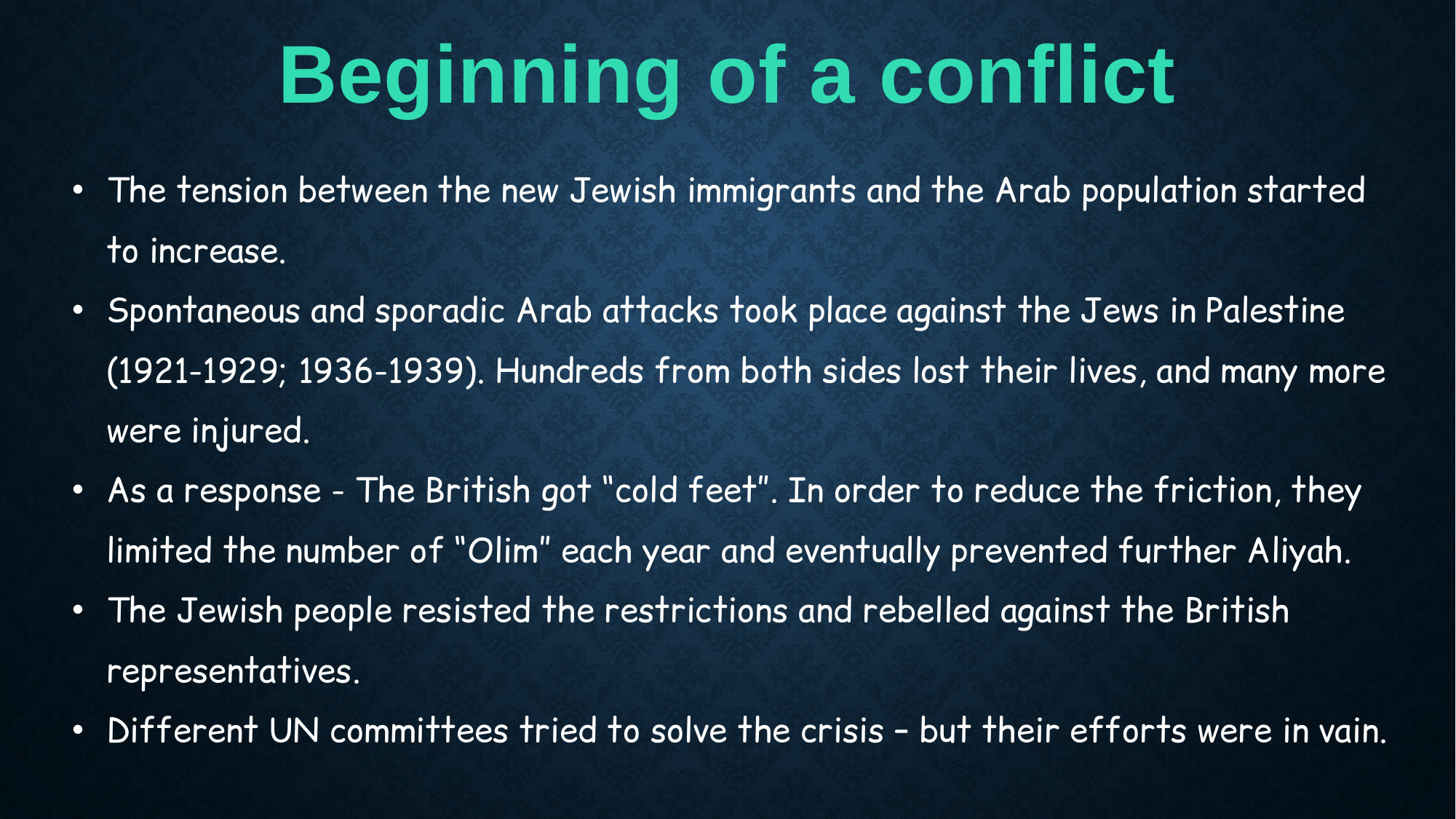

Beginning of a conflict
The tension between the new Jewish immigrants and the Arab population started to increase.
Spontaneous and sporadic Arab attacks took place against the Jews in Palestine (1921-1929; 1936-1939). Hundreds from both sides lost their lives, and many more were injured.
As a response - The British got “cold feet”. In order to reduce the friction, they limited the number of “Olim” each year and eventually prevented further Aliyah.
The Jewish people resisted the restrictions and rebelled against the British representatives.
Different UN committees tried to solve the crisis – but their efforts were in vain.